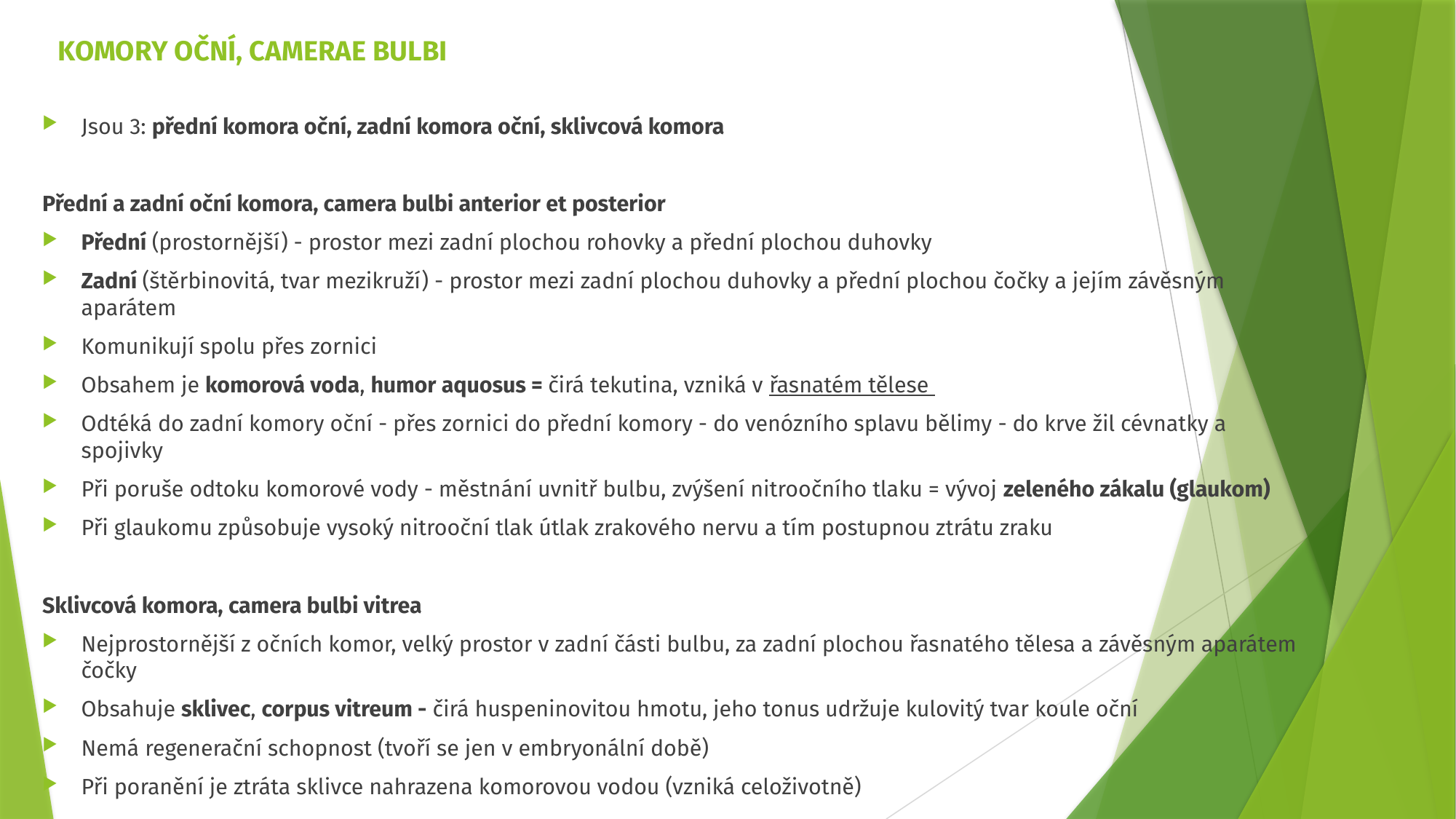

# KOMORY OČNÍ, CAMERAE BULBI
Jsou 3: přední komora oční, zadní komora oční, sklivcová komora

Přední a zadní oční komora, camera bulbi anterior et posterior
Přední (prostornější) - prostor mezi zadní plochou rohovky a přední plochou duhovky
Zadní (štěrbinovitá, tvar mezikruží) - prostor mezi zadní plochou duhovky a přední plochou čočky a jejím závěsným aparátem
Komunikují spolu přes zornici
Obsahem je komorová voda, humor aquosus = čirá tekutina, vzniká v řasnatém tělese
Odtéká do zadní komory oční - přes zornici do přední komory - do venózního splavu bělimy - do krve žil cévnatky a spojivky
Při poruše odtoku komorové vody - městnání uvnitř bulbu, zvýšení nitroočního tlaku = vývoj zeleného zákalu (glaukom)
Při glaukomu způsobuje vysoký nitrooční tlak útlak zrakového nervu a tím postupnou ztrátu zraku

Sklivcová komora, camera bulbi vitrea
Nejprostornější z očních komor, velký prostor v zadní části bulbu, za zadní plochou řasnatého tělesa a závěsným aparátem čočky
Obsahuje sklivec, corpus vitreum - čirá huspeninovitou hmotu, jeho tonus udržuje kulovitý tvar koule oční
Nemá regenerační schopnost (tvoří se jen v embryonální době)
Při poranění je ztráta sklivce nahrazena komorovou vodou (vzniká celoživotně)